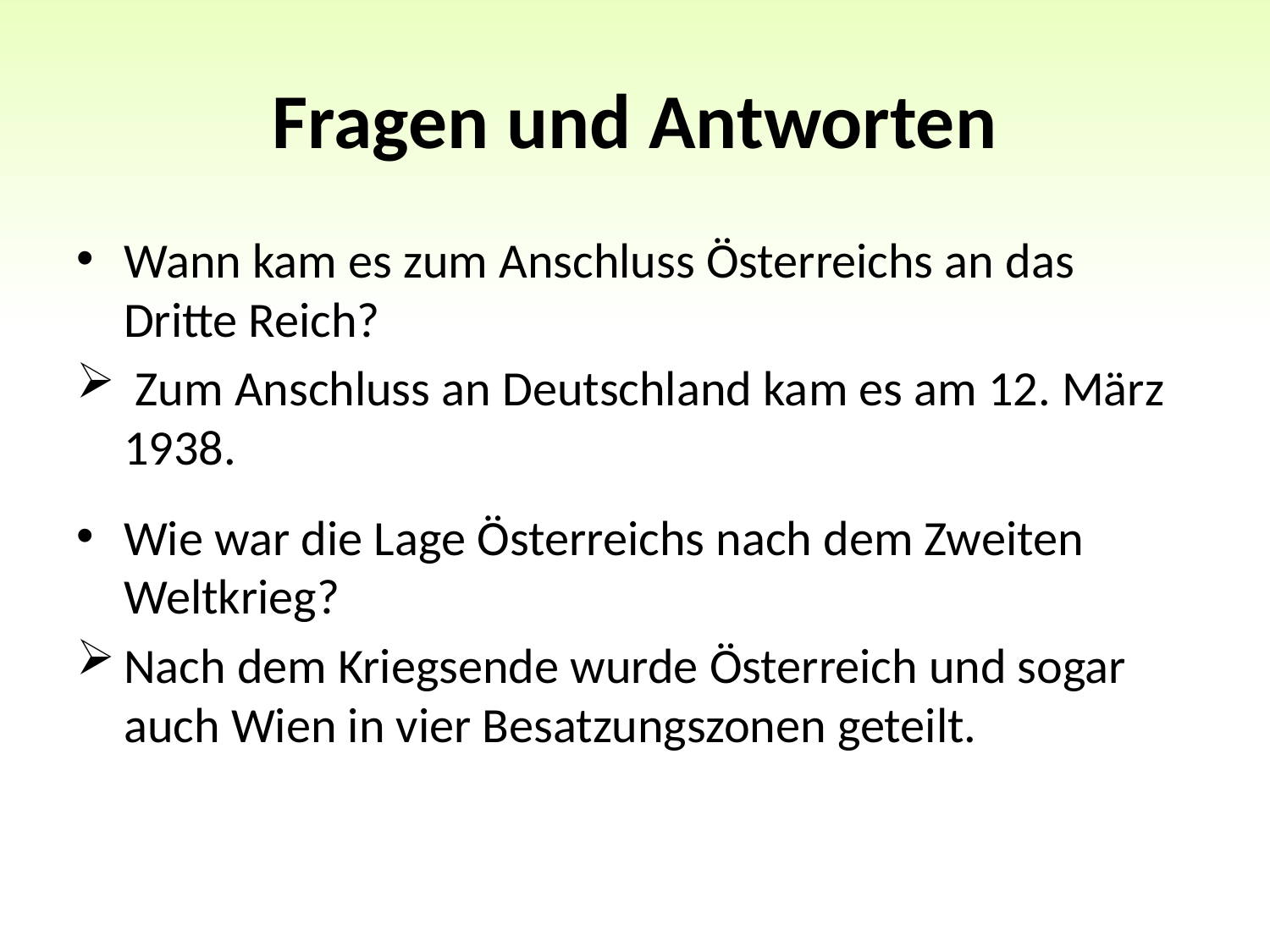

# Fragen und Antworten
Wann kam es zum Anschluss Österreichs an das Dritte Reich?
 Zum Anschluss an Deutschland kam es am 12. März 1938.
Wie war die Lage Österreichs nach dem Zweiten Weltkrieg?
Nach dem Kriegsende wurde Österreich und sogar auch Wien in vier Besatzungszonen geteilt.